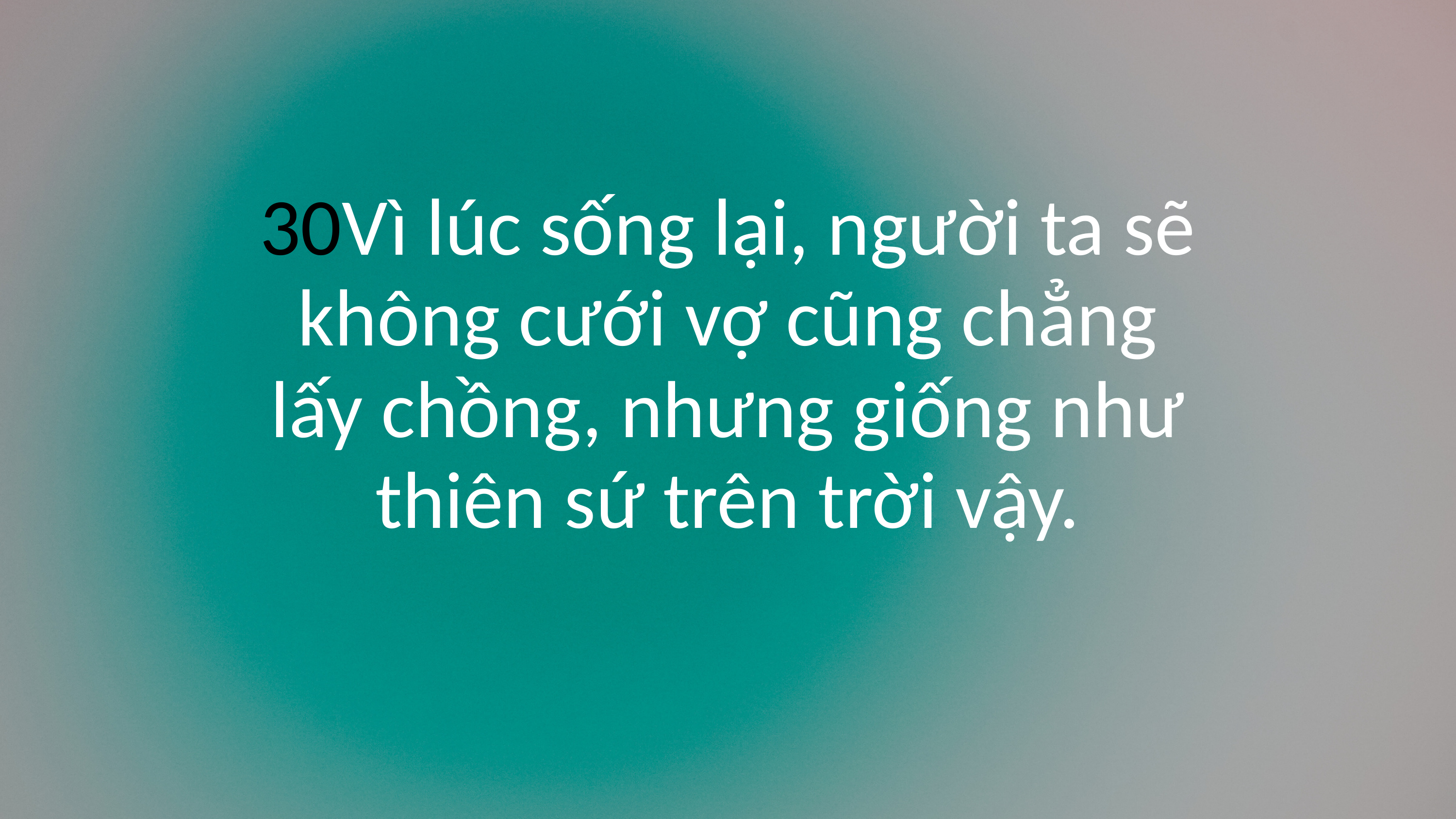

30Vì lúc sống lại, người ta sẽ không cưới vợ cũng chẳng lấy chồng, nhưng giống như thiên sứ trên trời vậy.